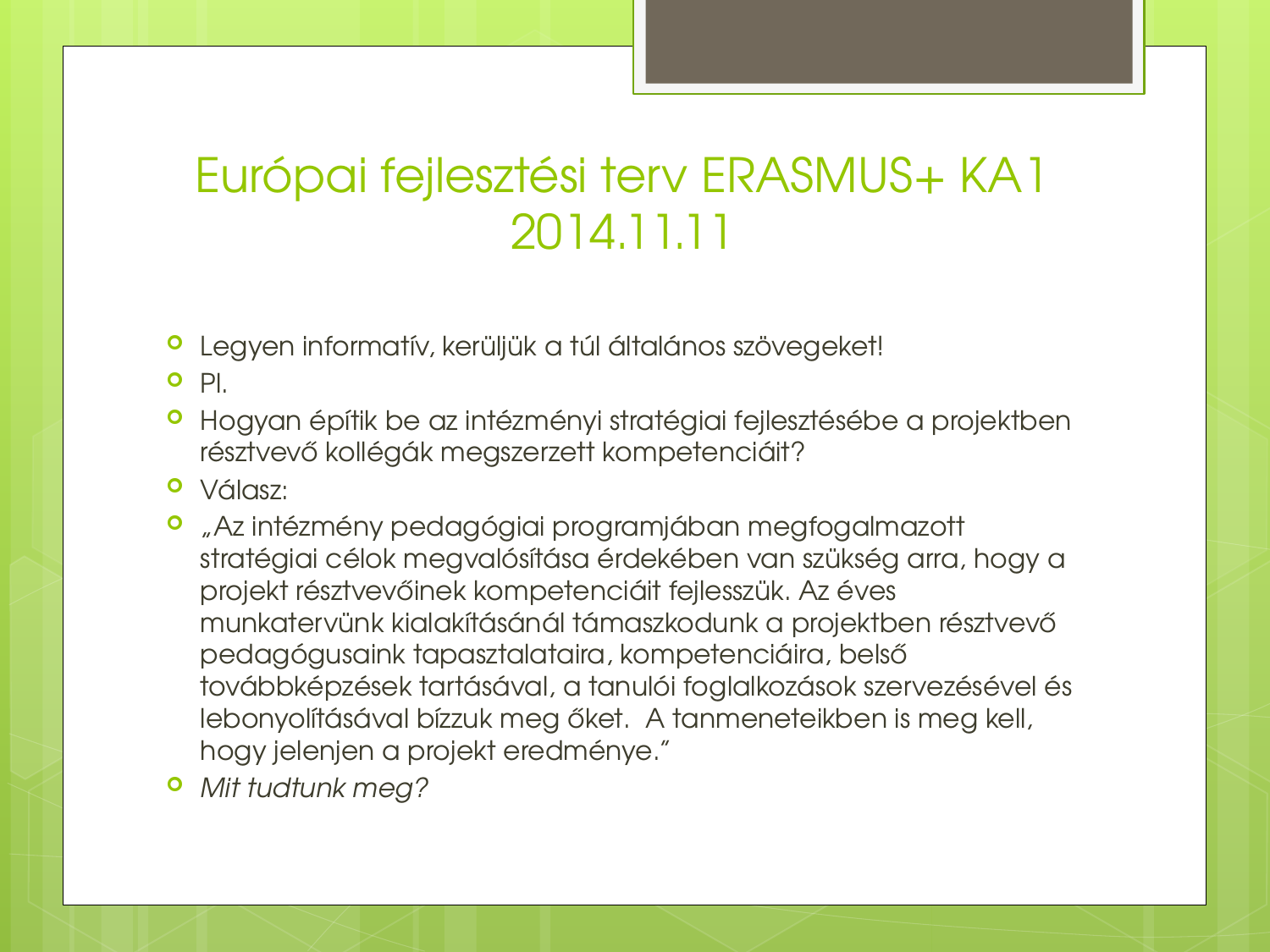

# Európai fejlesztési terv ERASMUS+ KA1 2014.11.11
Legyen informatív, kerüljük a túl általános szövegeket!
Pl.
Hogyan építik be az intézményi stratégiai fejlesztésébe a projektben résztvevő kollégák megszerzett kompetenciáit?
Válasz:
„Az intézmény pedagógiai programjában megfogalmazott stratégiai célok megvalósítása érdekében van szükség arra, hogy a projekt résztvevőinek kompetenciáit fejlesszük. Az éves munkatervünk kialakításánál támaszkodunk a projektben résztvevő pedagógusaink tapasztalataira, kompetenciáira, belső továbbképzések tartásával, a tanulói foglalkozások szervezésével és lebonyolításával bízzuk meg őket.  A tanmeneteikben is meg kell, hogy jelenjen a projekt eredménye.”
Mit tudtunk meg?